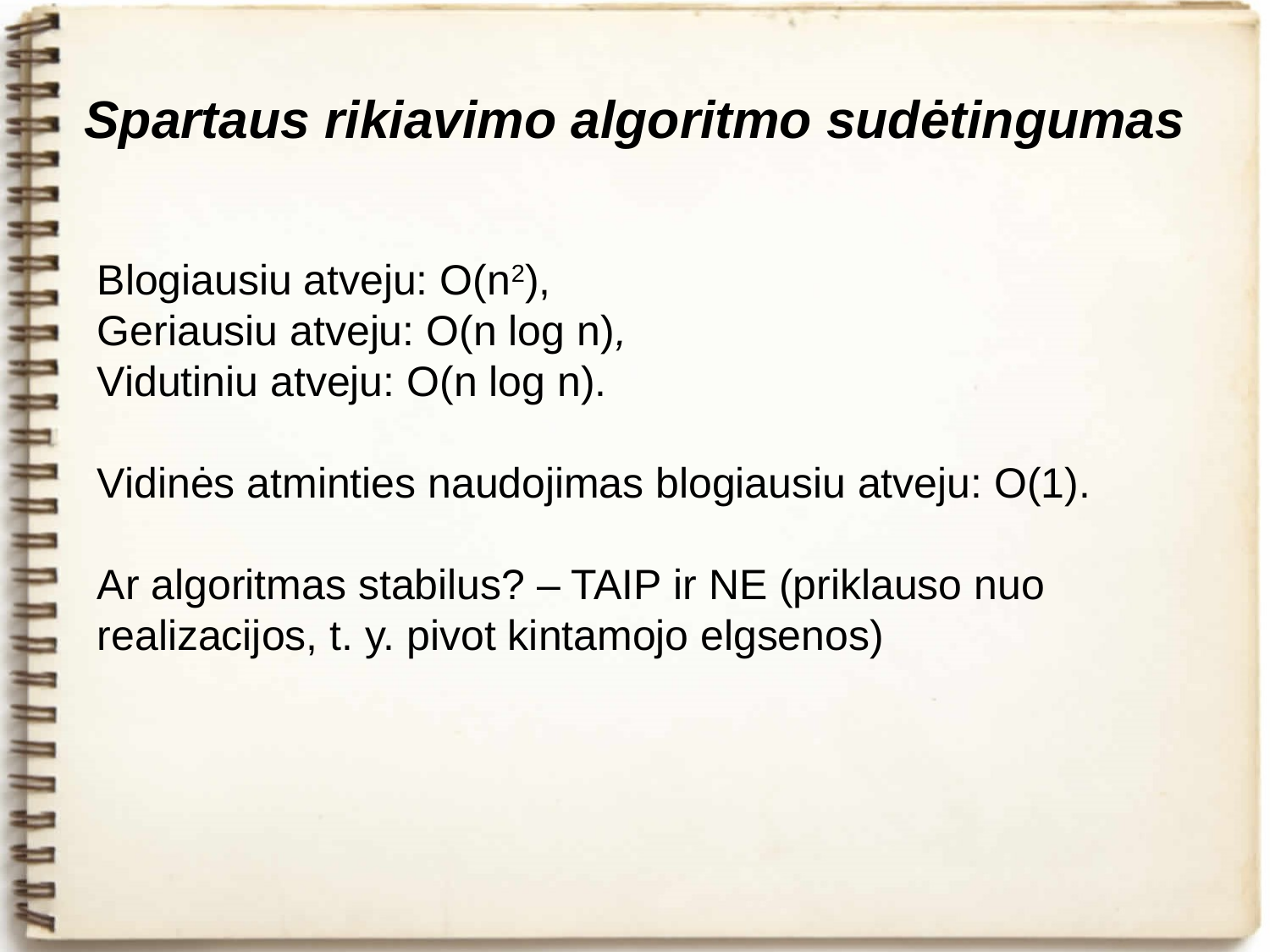

# Spartaus rikiavimo algoritmo sudėtingumas
Blogiausiu atveju: O(n2),
Geriausiu atveju: O(n log n),
Vidutiniu atveju: O(n log n).

Vidinės atminties naudojimas blogiausiu atveju: O(1).

Ar algoritmas stabilus? – TAIP ir NE (priklauso nuo realizacijos, t. y. pivot kintamojo elgsenos)